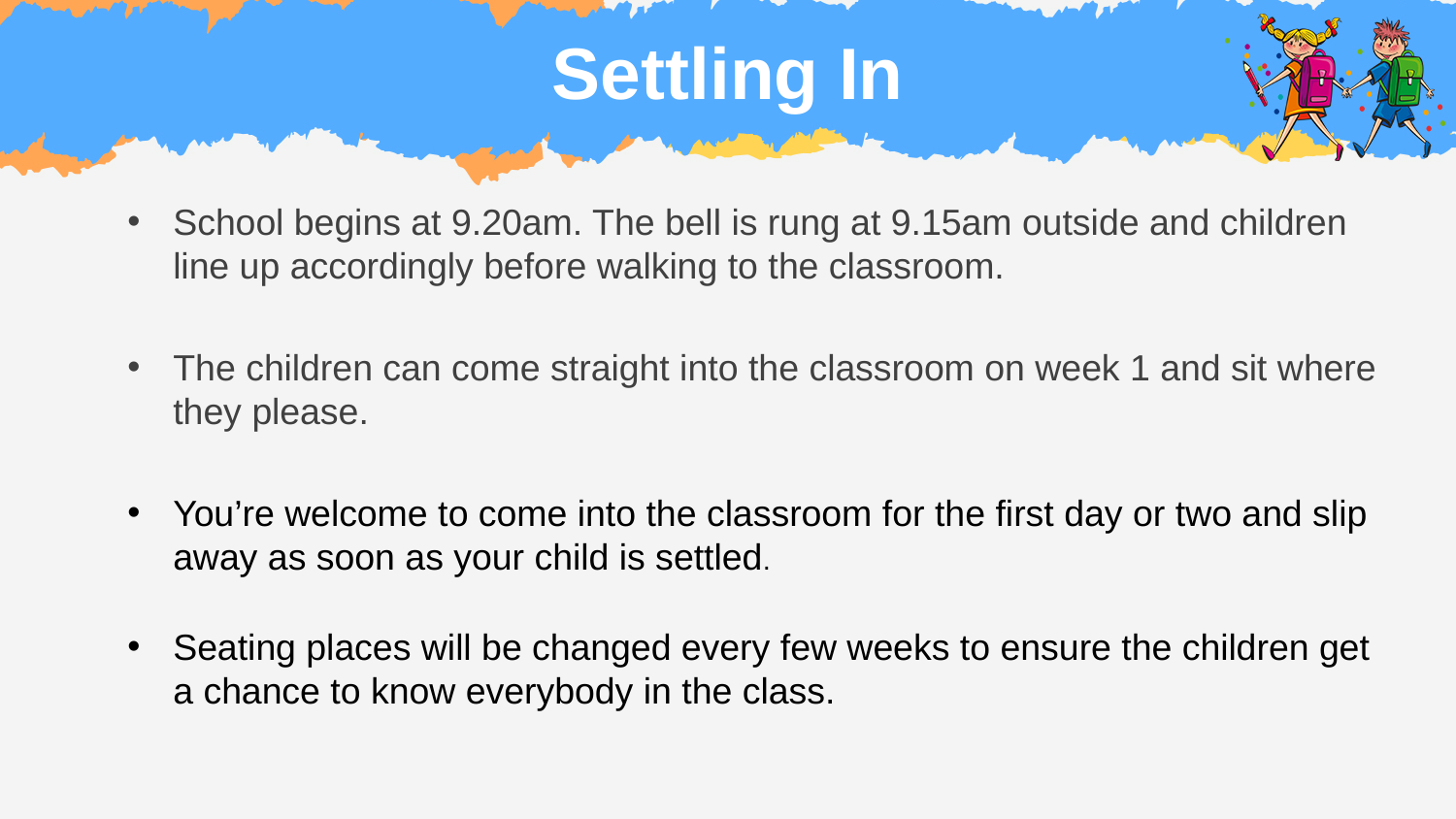

# Settling In
School begins at 9.20am. The bell is rung at 9.15am outside and children     line up accordingly before walking to the classroom.

The children can come straight into the classroom on week 1 and sit where  they please.

You’re welcome to come into the classroom for the first day or two and slip  away as soon as your child is settled.

Seating places will be changed every few weeks to ensure the children get  a chance to know everybody in the class.